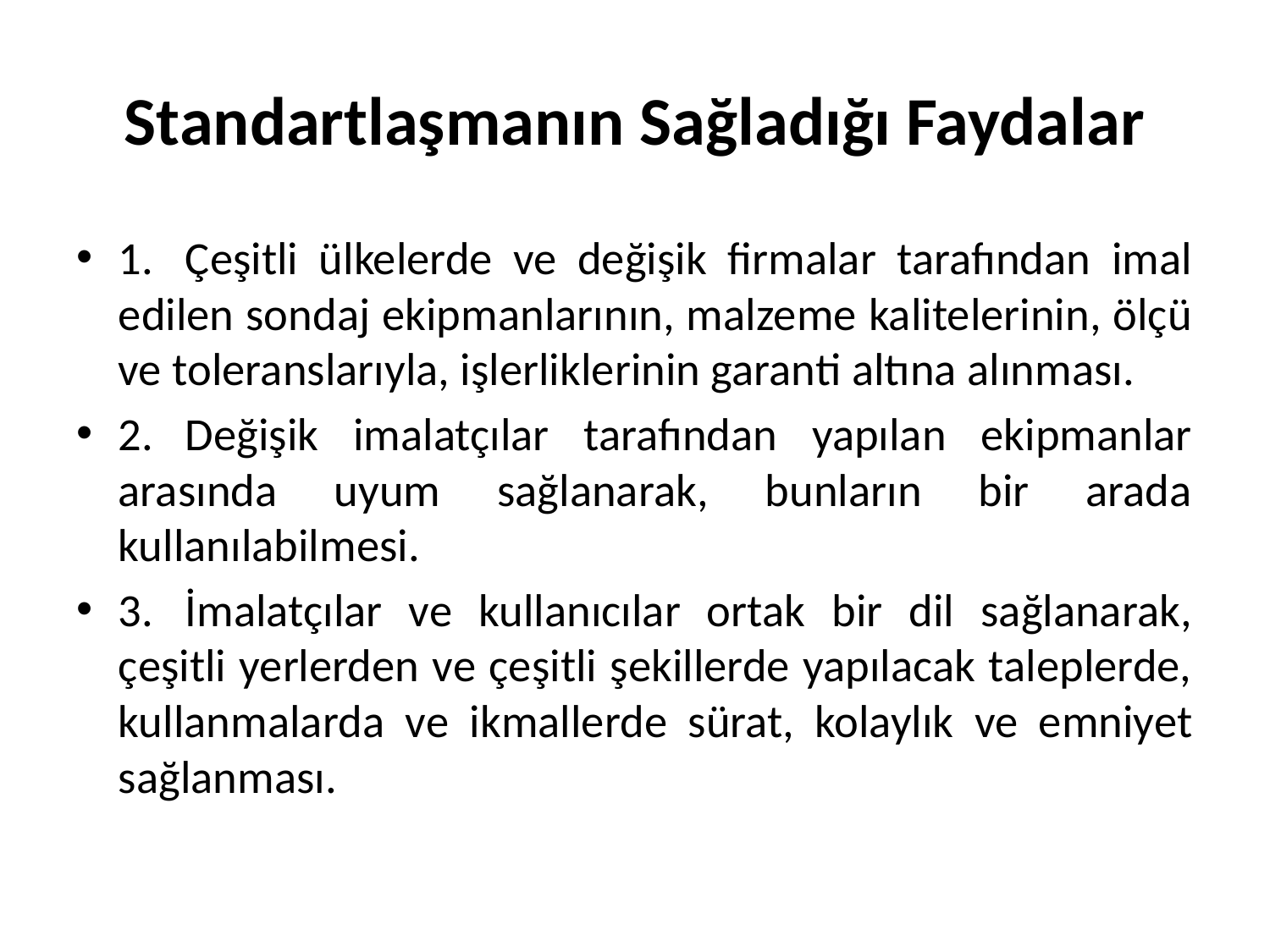

# Standartlaşmanın Sağladığı Faydalar
1.   Çeşitli ülkelerde ve değişik firmalar tarafından imal edilen sondaj ekipmanlarının, malzeme kalitelerinin, ölçü ve toleranslarıyla, işlerliklerinin garanti altına alınması.
2.   Değişik imalatçılar tarafından yapılan ekipmanlar arasında uyum sağlanarak, bunların bir arada kullanılabilmesi.
3.   İmalatçılar ve kullanıcılar ortak bir dil sağlanarak, çeşitli yerlerden ve çeşitli şekillerde yapılacak taleplerde, kullanmalarda ve ikmallerde sürat, kolaylık ve emniyet sağlanması.